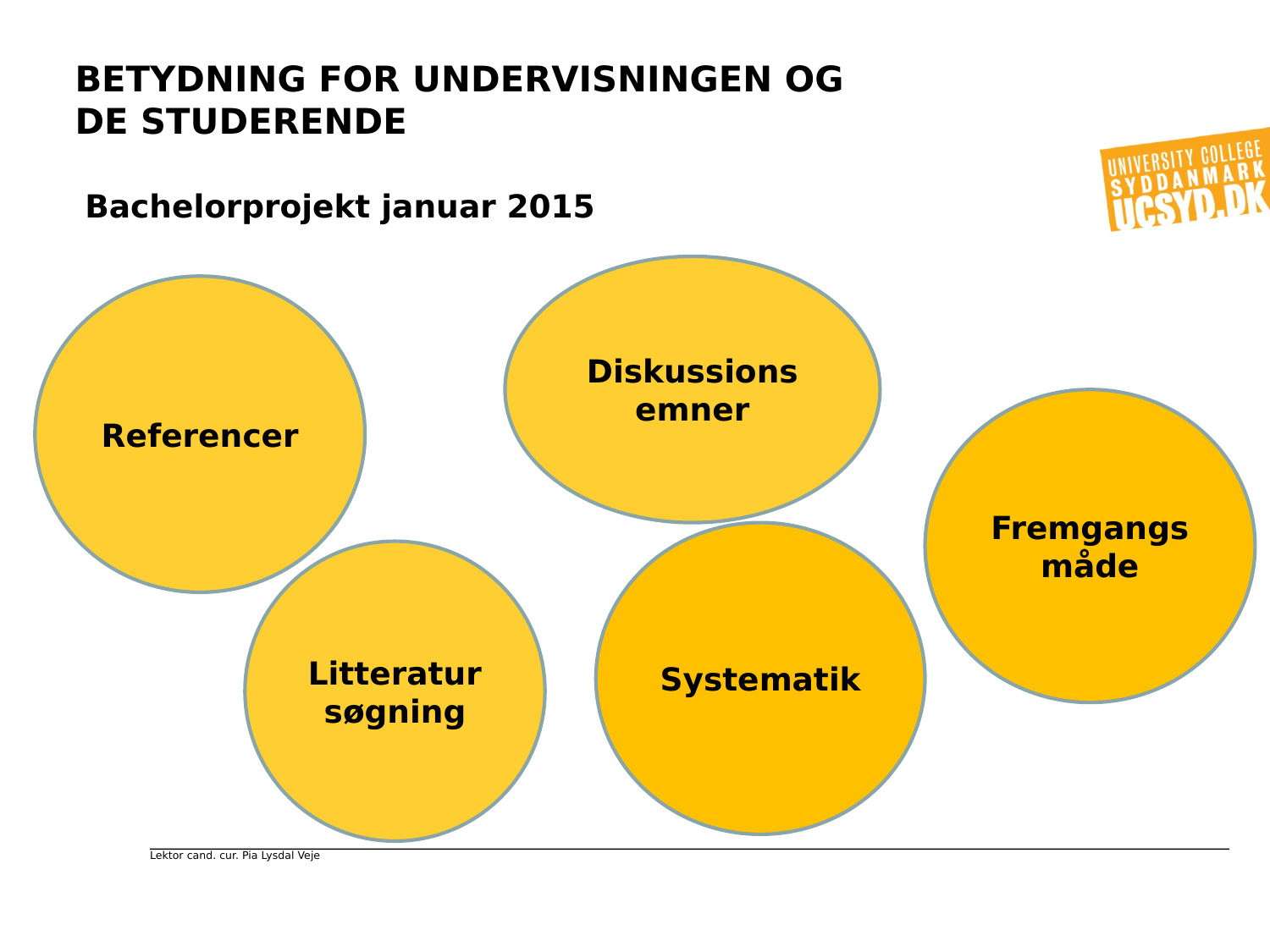

# Betydning for undervisningen og de studerende
Bachelorprojekt januar 2015

Diskussions
emner
Referencer
Fremgangsmåde
Systematik
Litteratursøgning
Lektor cand. cur. Pia Lysdal Veje